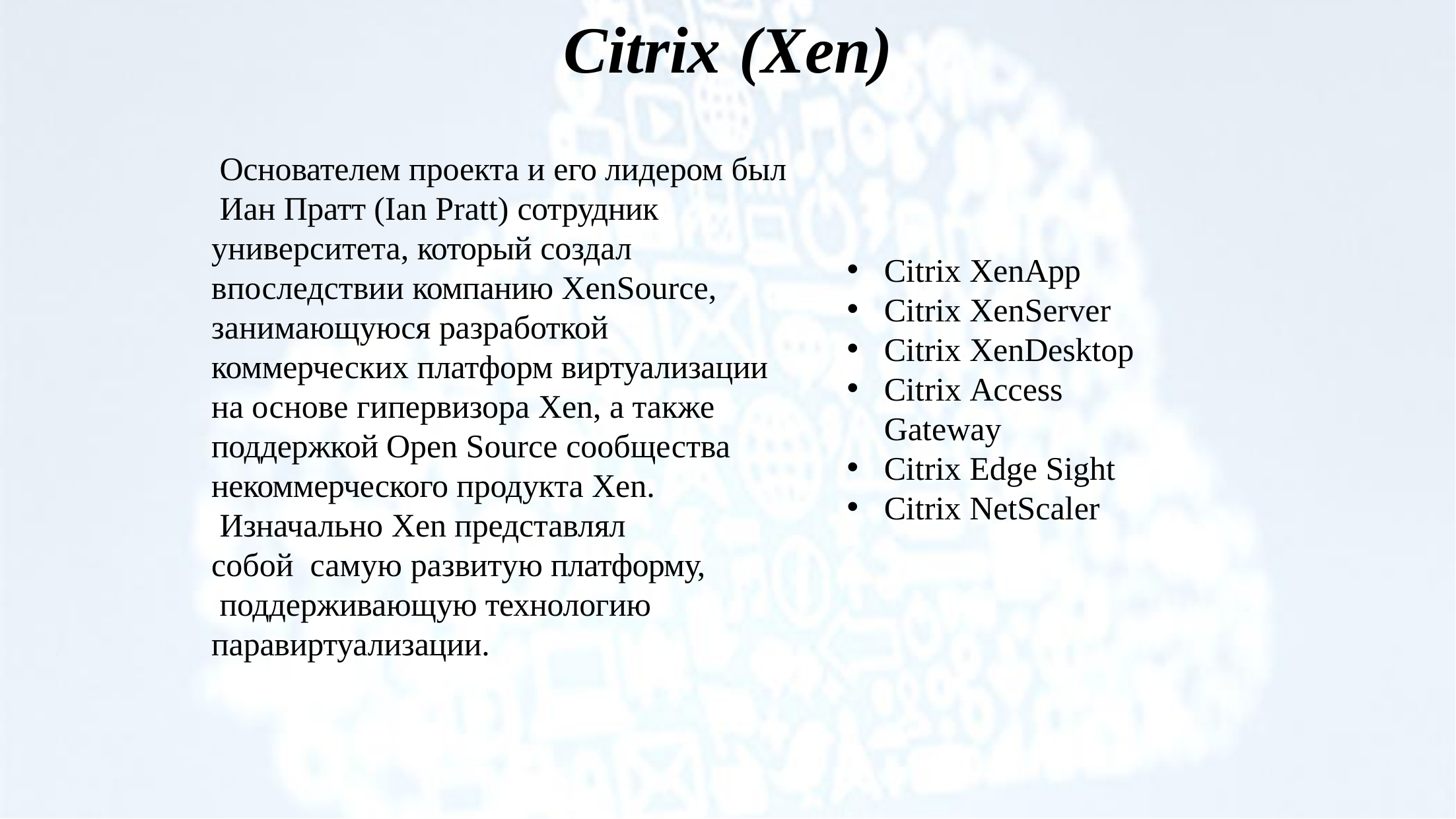

# Citrix	(Xen)
Основателем проекта и его лидером был  Иан Пратт (Ian Pratt) сотрудник  университета, который создал  впоследствии компанию XenSource,  занимающуюся разработкой  коммерческих платформ виртуализации  на основе гипервизора Xen, а также  поддержкой Open Source сообщества  некоммерческого продукта Xen.
Изначально Xen представлял собой  самую развитую платформу,  поддерживающую технологию  паравиртуализации.
Citrix XenApp
Citrix XenServer
Citrix XenDesktop
Citrix Access Gateway
Citrix Edge Sight
Citrix NetScaler